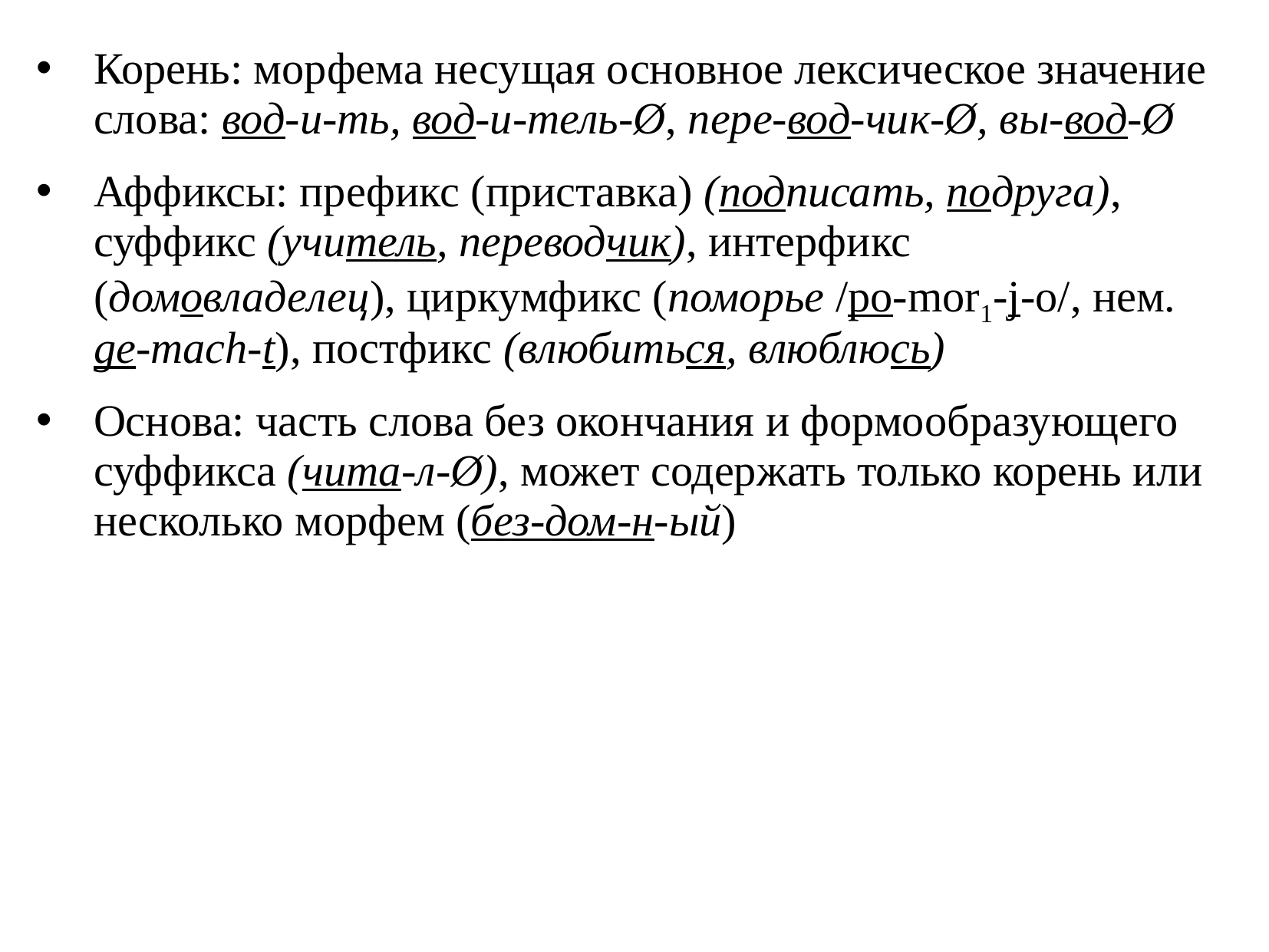

Корень: морфема несущая основное лексическое значение слова: вод-и-ть, вод-и-тель-Ø, пере-вод-чик-Ø, вы-вод-Ø
Аффиксы: префикс (приставка) (подписать, подруга), суффикс (учитель, переводчик), интерфикс (домовладелец), циркумфикс (поморье /po-mor1-j-o/, нем. ge-mach-t), постфикс (влюбиться, влюблюсь)
Основа: часть слова без окончания и формообразующего суффикса (чита-л-Ø), может содержать только корень или несколько морфем (без-дом-н-ый)